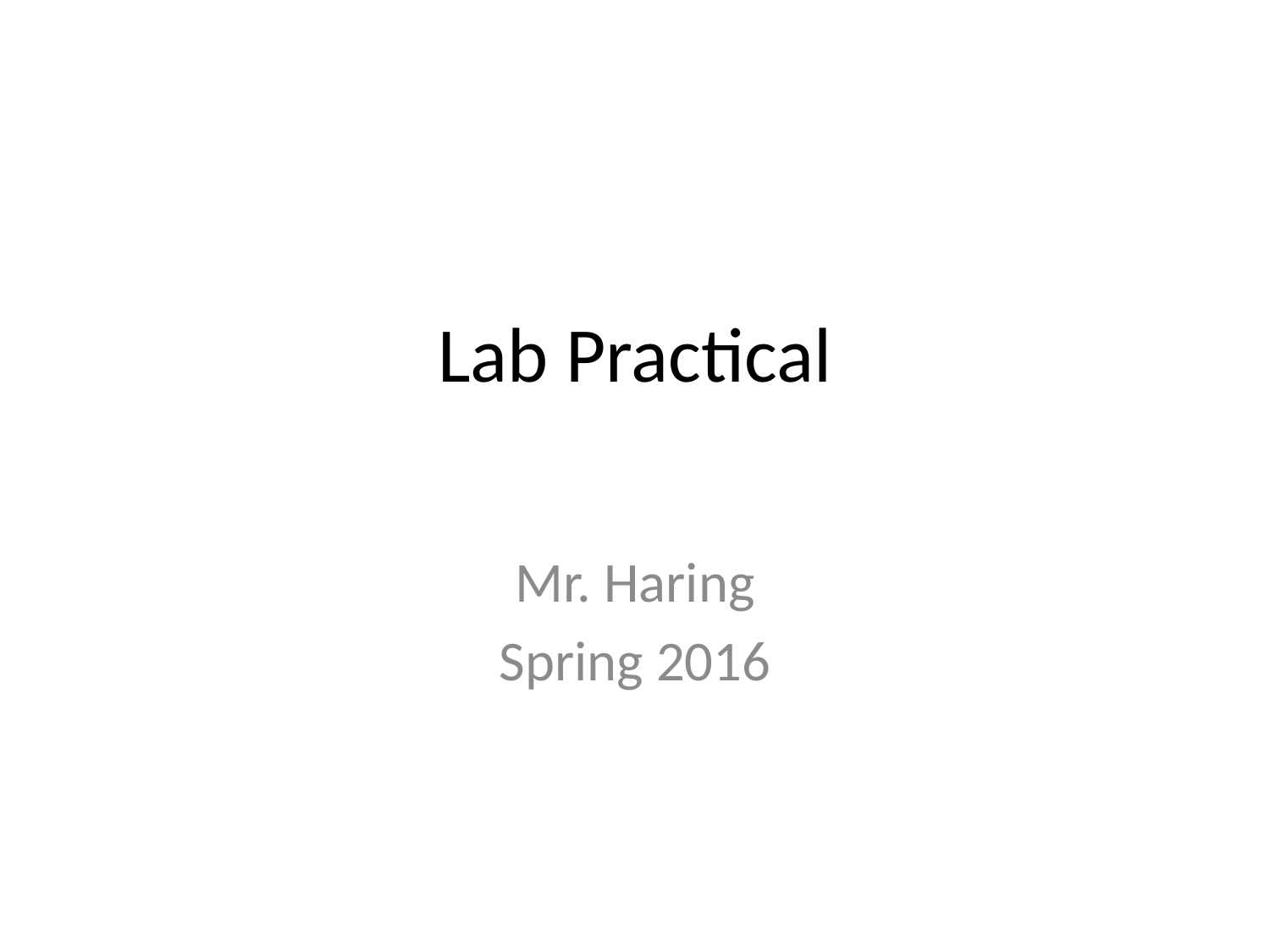

# Lab Practical
Mr. Haring
Spring 2016